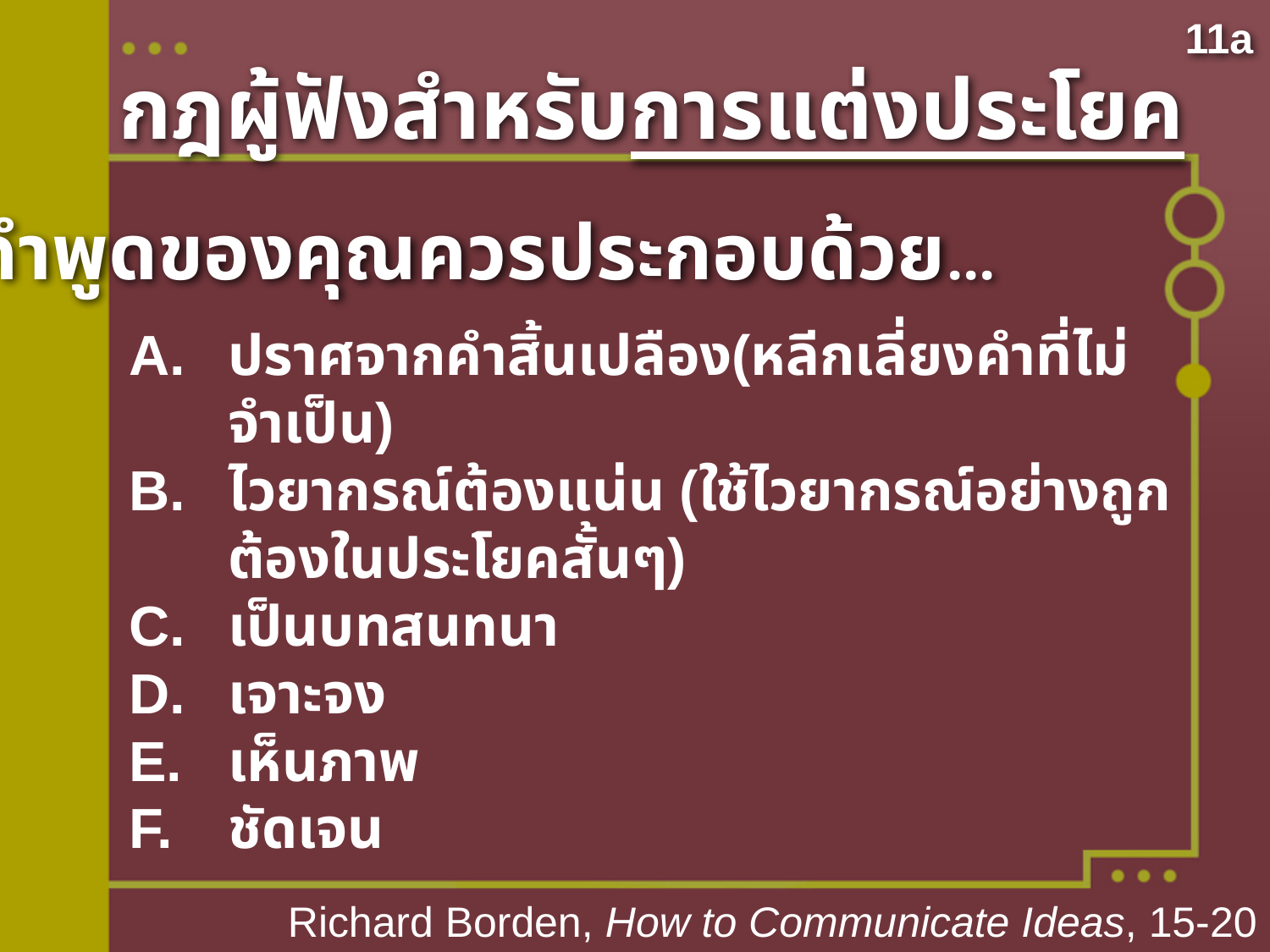

11a
กฎผู้ฟังสำหรับการแต่งประโยค
คำพูดของคุณควรประกอบด้วย…
ปราศจากคำสิ้นเปลือง(หลีกเลี่ยงคำที่ไม่จำเป็น)
ไวยากรณ์ต้องแน่น (ใช้ไวยากรณ์อย่างถูกต้องในประโยคสั้นๆ)
เป็นบทสนทนา
เจาะจง
เห็นภาพ
ชัดเจน
Richard Borden, How to Communicate Ideas, 15-20